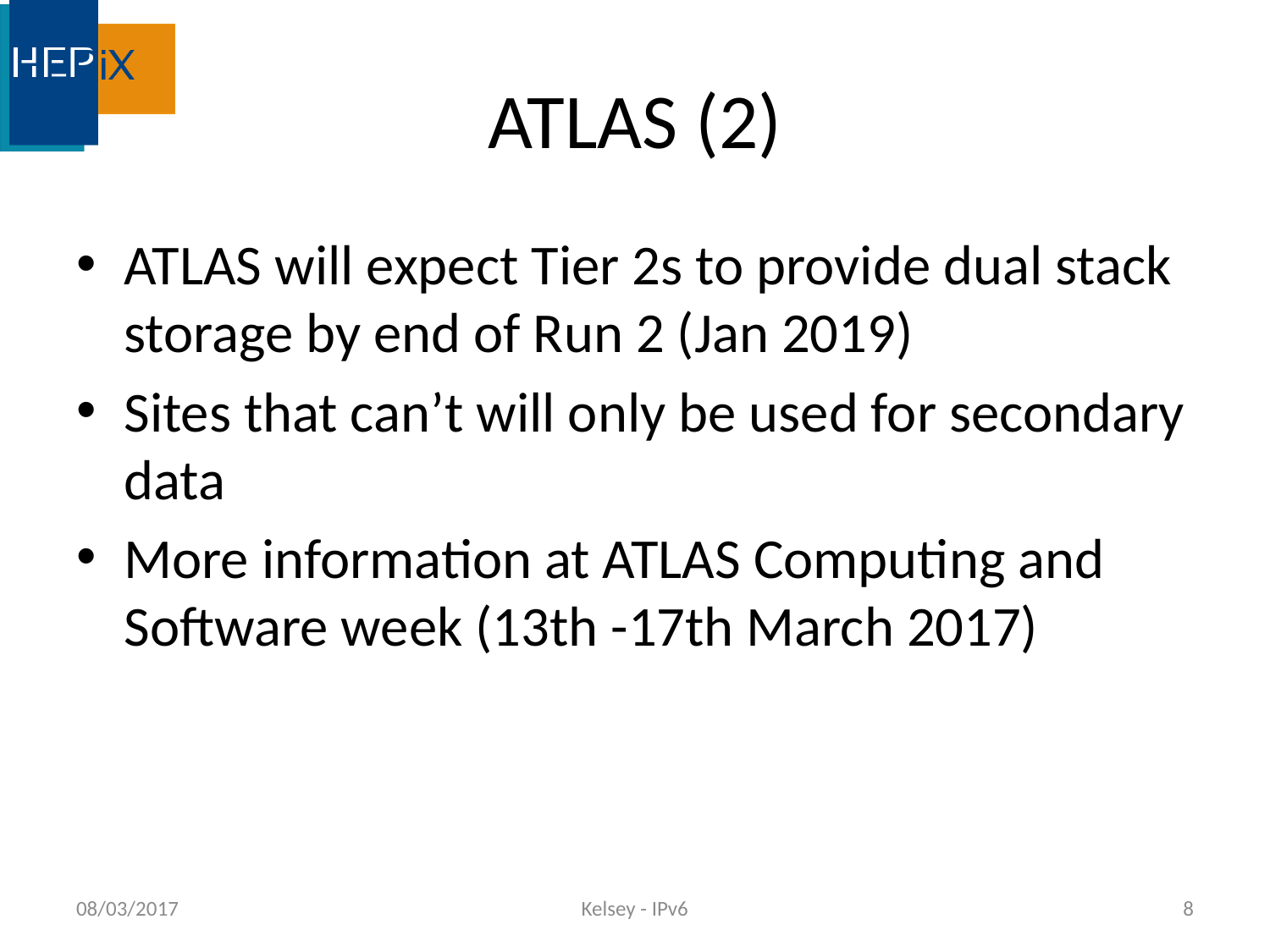

# ATLAS (2)
ATLAS will expect Tier 2s to provide dual stack storage by end of Run 2 (Jan 2019)
Sites that can’t will only be used for secondary data
More information at ATLAS Computing and Software week (13th -17th March 2017)
08/03/2017
Kelsey - IPv6
8